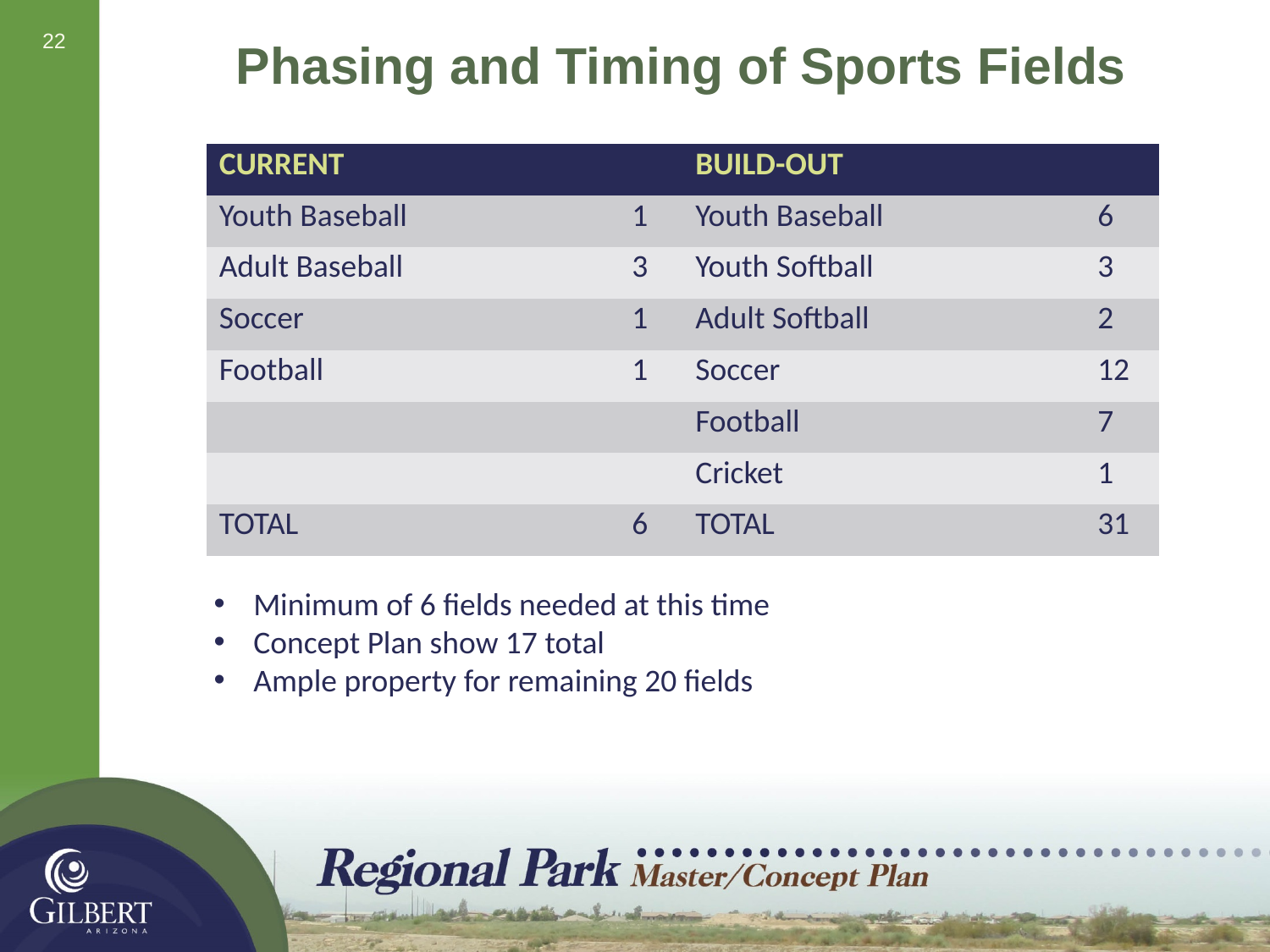

22
# Phasing and Timing of Sports Fields
| CURRENT |  | BUILD-OUT |  |
| --- | --- | --- | --- |
| Youth Baseball | 1 | Youth Baseball | 6 |
| Adult Baseball | 3 | Youth Softball | 3 |
| Soccer | 1 | Adult Softball | 2 |
| Football | 1 | Soccer | 12 |
|  |  | Football | 7 |
|  |  | Cricket | 1 |
| TOTAL | 6 | TOTAL | 31 |

Minimum of 6 fields needed at this time
Concept Plan show 17 total
Ample property for remaining 20 fields